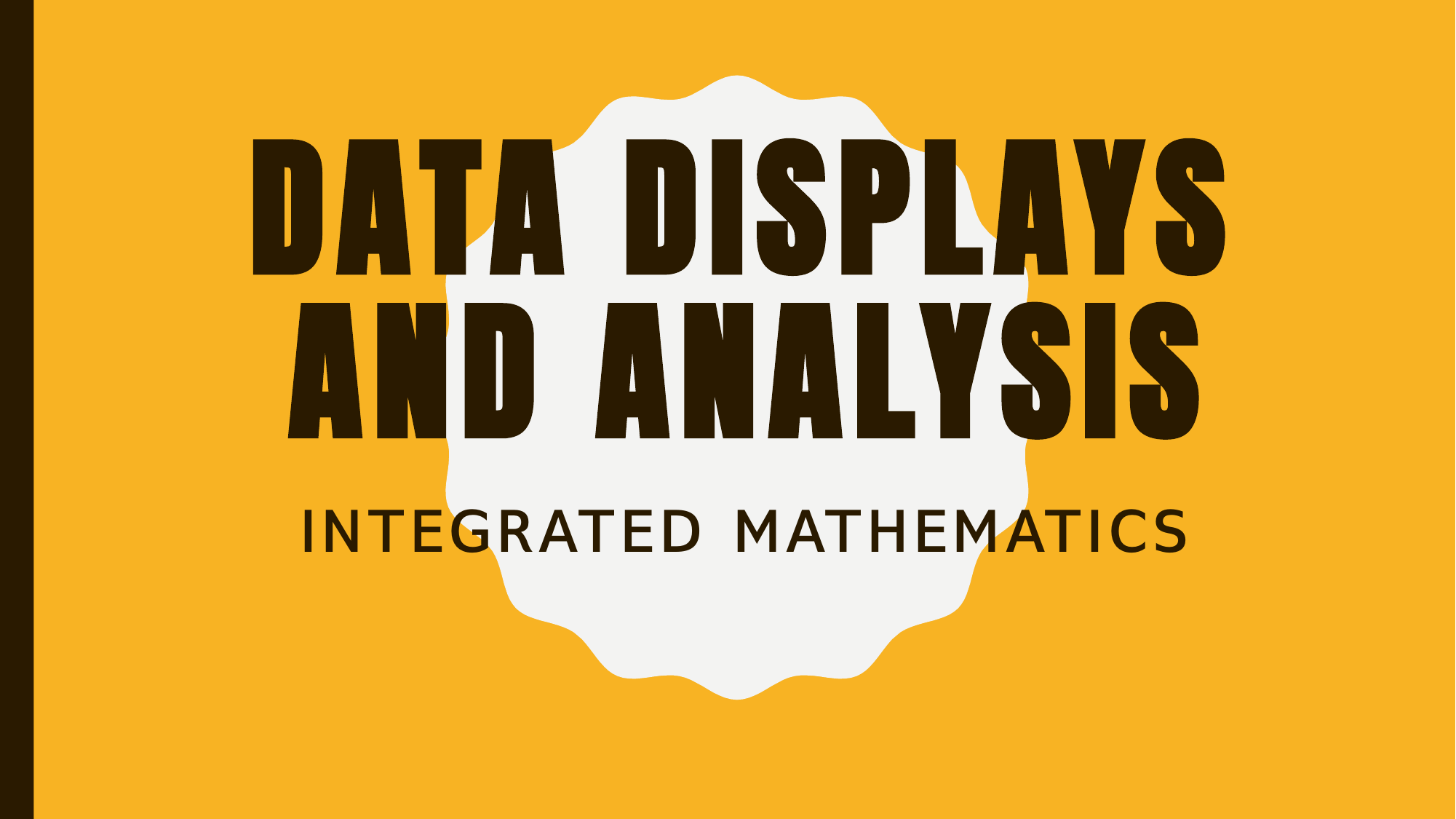

# Data displays and analysis
Integrated mathematics